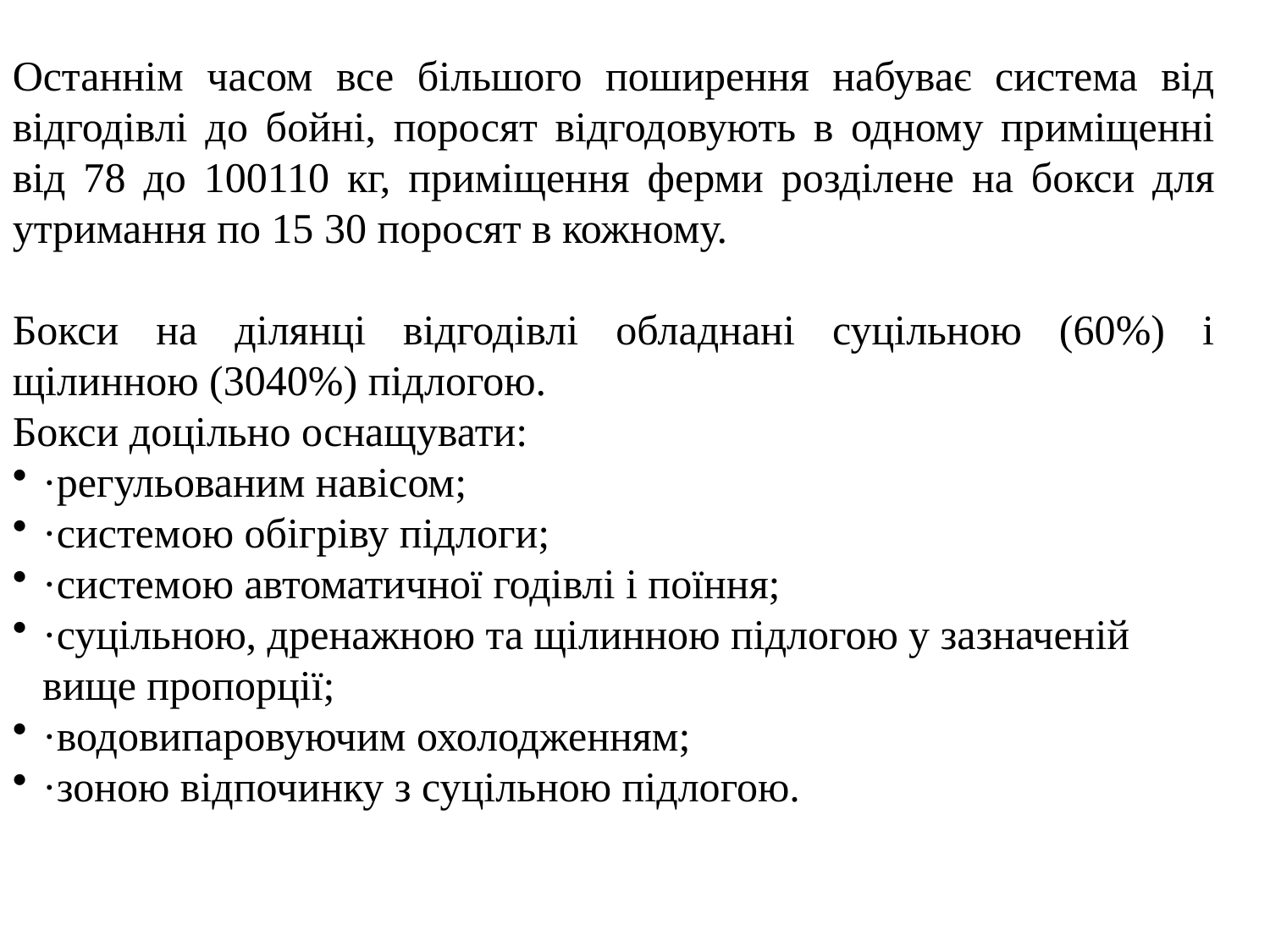

Останнім часом все більшого поширення набуває система від відгодівлі до бойні, поросят відгодовують в одному приміщенні від 7­8 до 100­110 кг, приміщення ферми розділене на бокси для утримання по 15­ 30 поросят в кожному.

Бокси на ділянці відгодівлі обладнані суцільною (60%) і щілинною (30­40%) підлогою.
Бокси доцільно оснащувати:
·регульованим навісом;
·системою обігріву підлоги;
·системою автоматичної годівлі і поїння;
·суцільною, дренажною та щілинною підлогою у зазначеній вище пропорції;
·водовипаровуючим охолодженням;
·зоною відпочинку з суцільною підлогою.